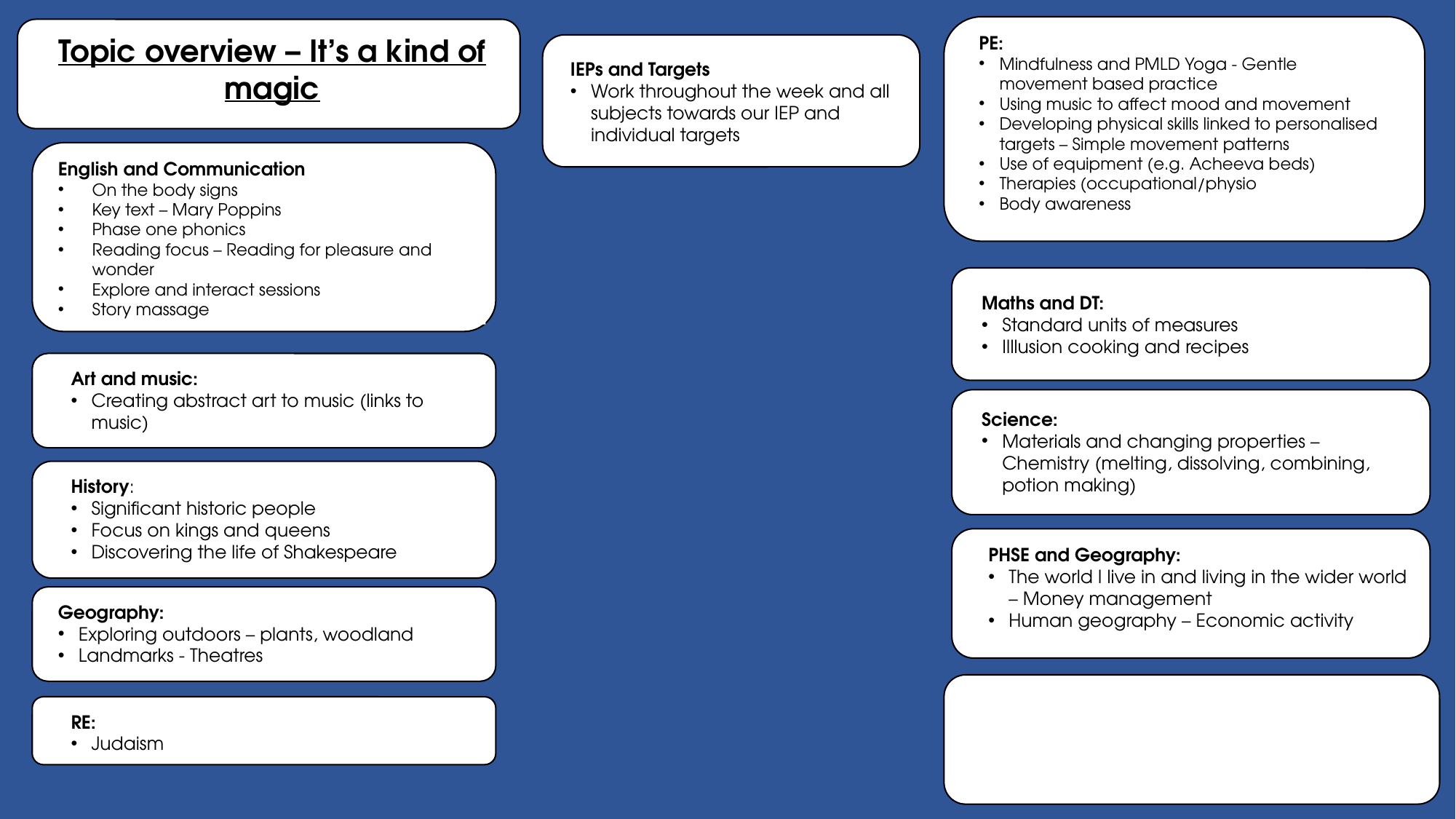

PE:
Mindfulness and PMLD Yoga - Gentle movement based practice
Using music to affect mood and movement
Developing physical skills linked to personalised targets – Simple movement patterns
Use of equipment (e.g. Acheeva beds)
Therapies (occupational/physio
Body awareness
Topic overview – It’s a kind of magic

IEPs and Targets
Work throughout the week and all subjects towards our IEP and individual targets

English and Communication
On the body signs
Key text – Mary Poppins
Phase one phonics
Reading focus – Reading for pleasure and wonder
Explore and interact sessions
Story massage

Maths and DT:
Standard units of measures
IIllusion cooking and recipes

Art and music:
Creating abstract art to music (links to music)

Science:
Materials and changing properties – Chemistry (melting, dissolving, combining, potion making)

History:
Significant historic people
Focus on kings and queens
Discovering the life of Shakespeare

PHSE and Geography:
The world I live in and living in the wider world – Money management
Human geography – Economic activity

Geography:
Exploring outdoors – plants, woodland
Landmarks - Theatres

RE:
Judaism